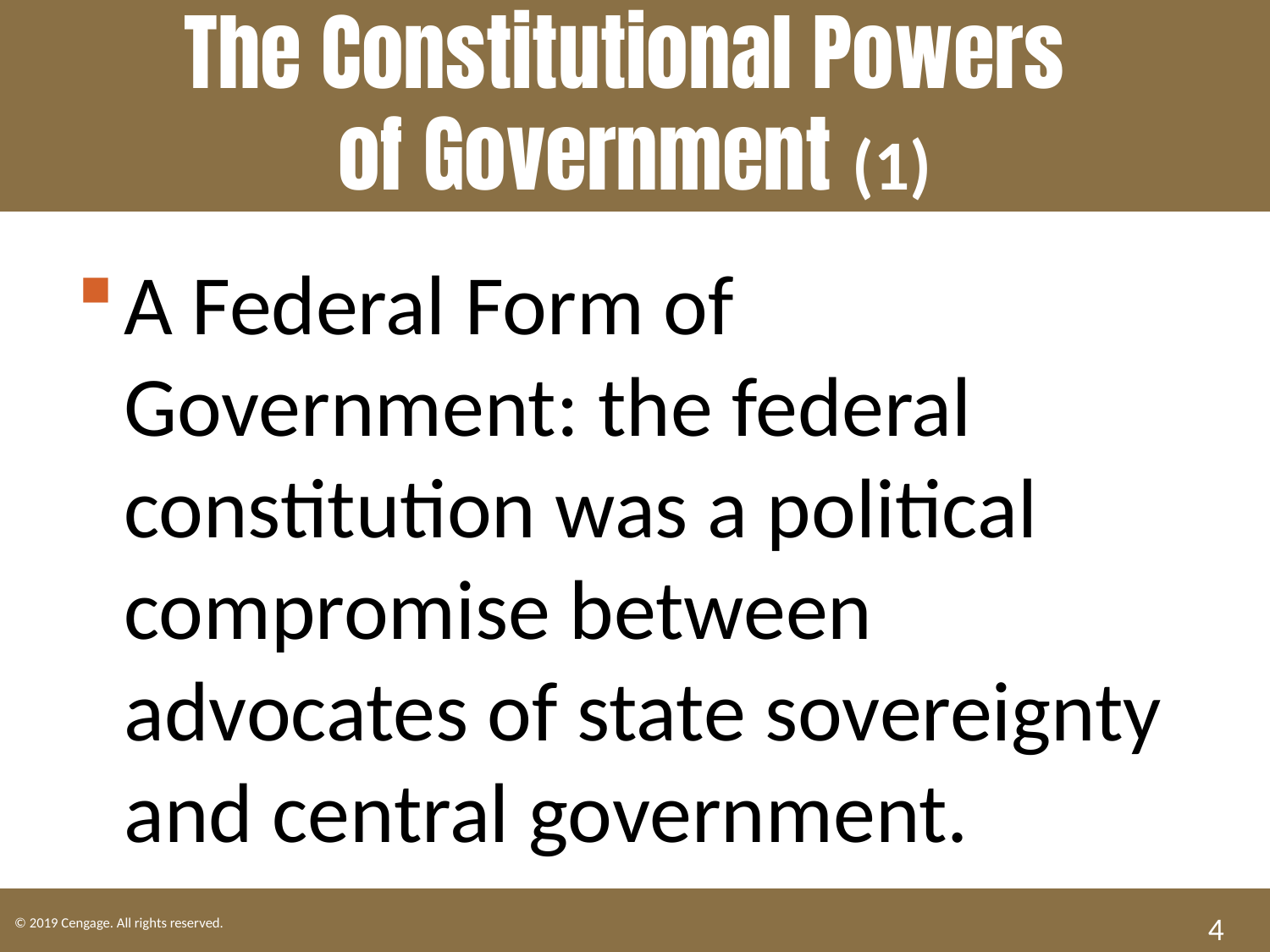

The Constitutional Powers
of Government (1)
A Federal Form of Government: the federal constitution was a political compromise between advocates of state sovereignty and central government.
4